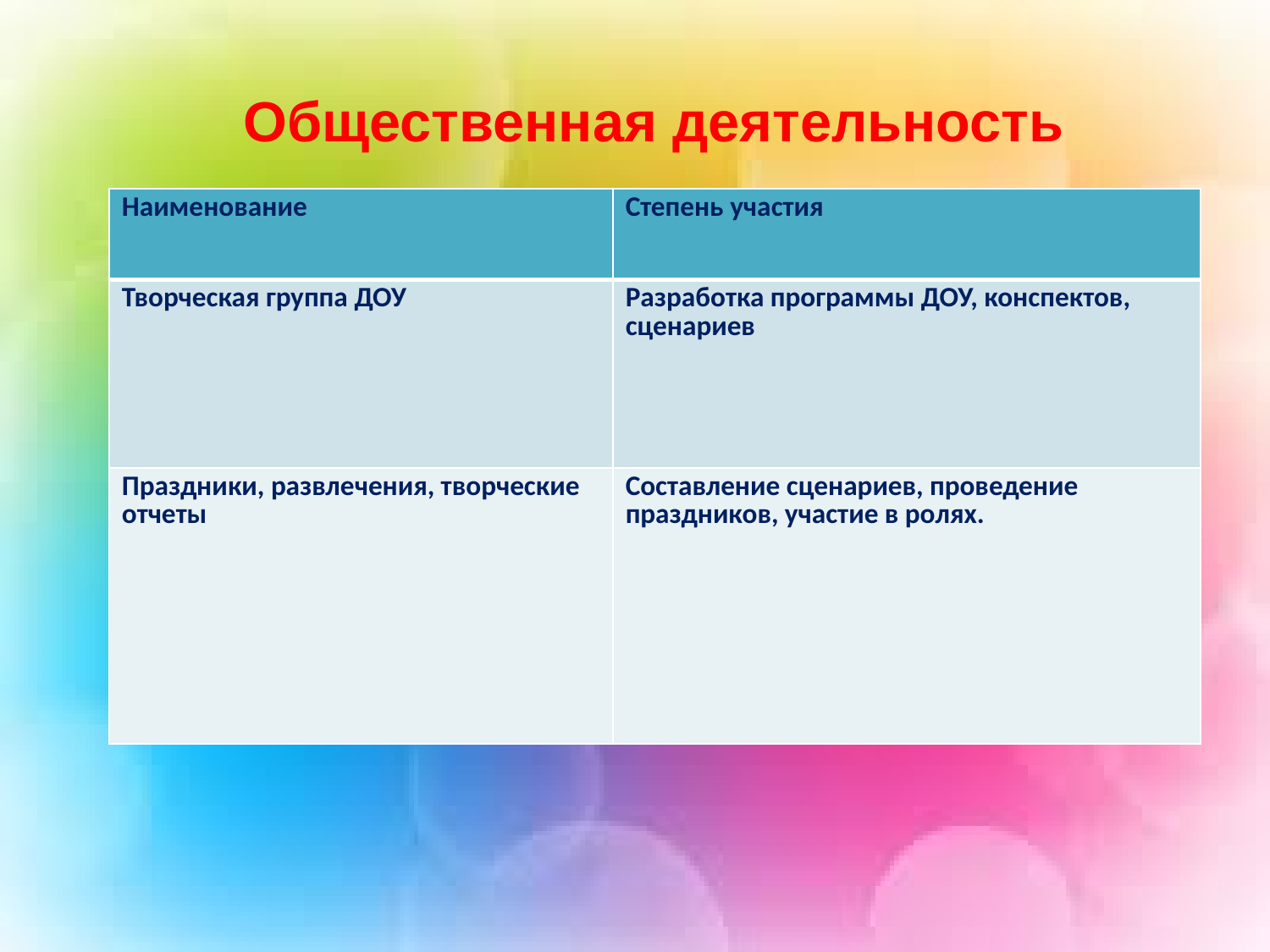

Общественная деятельность

| Наименование | Степень участия |
| --- | --- |
| Творческая группа ДОУ | Разработка программы ДОУ, конспектов, сценариев |
| Праздники, развлечения, творческие отчеты | Составление сценариев, проведение праздников, участие в ролях. |